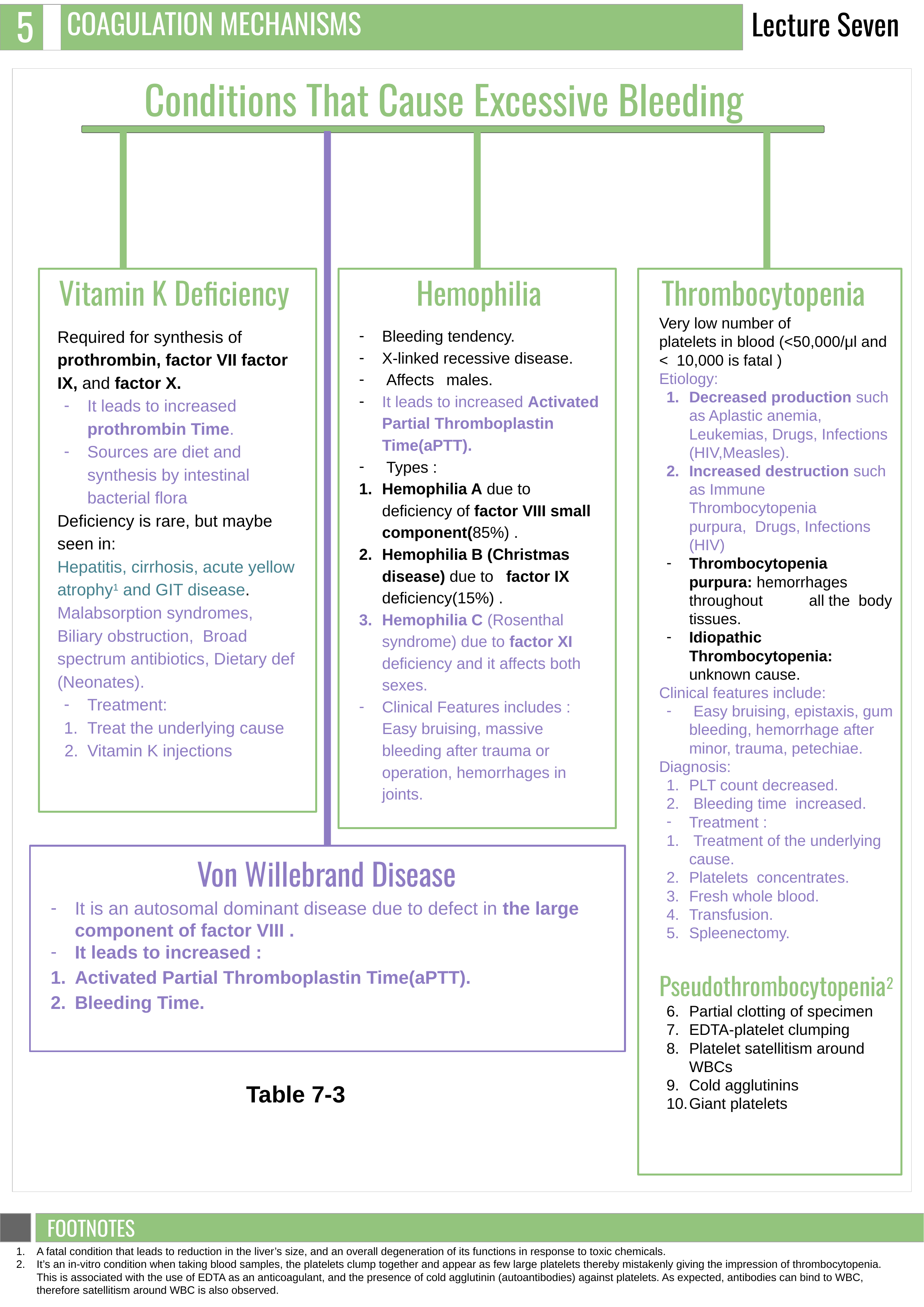

COAGULATION MECHANISMS
5
Lecture Seven

Conditions That Cause Excessive Bleeding

Vitamin K Deficiency
Hemophilia
Thrombocytopenia

Very low number of	platelets in blood (<50,000/μl and <  10,000 is fatal )
Etiology:
Decreased production such as Aplastic anemia,  Leukemias, Drugs, Infections (HIV,Measles).
Increased destruction such as Immune Thrombocytopenia	purpura,  Drugs, Infections (HIV)
Thrombocytopenia	purpura: hemorrhages	throughout	all the  body tissues.
Idiopathic Thrombocytopenia:	unknown cause.
Clinical features include:
 Easy bruising, epistaxis, gum bleeding, hemorrhage after minor, trauma, petechiae.
Diagnosis:
PLT count decreased.
 Bleeding time  increased.
Treatment :
 Treatment of the underlying cause.
Platelets  concentrates.
Fresh whole blood.
Transfusion.
Spleenectomy.

Pseudothrombocytopenia2
Partial clotting of specimen
EDTA-platelet clumping
Platelet satellitism around WBCs
Cold agglutinins
Giant platelets

Required for synthesis of prothrombin, factor VII factor IX, and factor X.
It leads to increased prothrombin Time.
Sources are diet and synthesis by intestinal bacterial flora
Deficiency is rare, but maybe seen in:
Hepatitis, cirrhosis, acute yellow atrophy1 and GIT disease. Malabsorption syndromes, Biliary obstruction,  Broad spectrum antibiotics, Dietary def (Neonates).
Treatment:
Treat the underlying cause
Vitamin K injections
Bleeding tendency.
X-linked recessive disease.
 Affects	 males.
It leads to increased Activated Partial Thromboplastin Time(aPTT).
 Types :
Hemophilia A due to deficiency of factor VIII small component(85%) .
Hemophilia B (Christmas disease) due to	 factor IX deficiency(15%) .
Hemophilia C (Rosenthal syndrome) due to factor XI deficiency and it affects both sexes.
Clinical Features includes : Easy bruising, massive bleeding after trauma or operation, hemorrhages in joints.

Von Willebrand Disease
It is an autosomal dominant disease due to defect in the large component of factor VIII .
It leads to increased :
Activated Partial Thromboplastin Time(aPTT).
Bleeding Time.
Table 7-3
FOOTNOTES

A fatal condition that leads to reduction in the liver’s size, and an overall degeneration of its functions in response to toxic chemicals.
It’s an in-vitro condition when taking blood samples, the platelets clump together and appear as few large platelets thereby mistakenly giving the impression of thrombocytopenia. This is associated with the use of EDTA as an anticoagulant, and the presence of cold agglutinin (autoantibodies) against platelets. As expected, antibodies can bind to WBC, therefore satellitism around WBC is also observed.